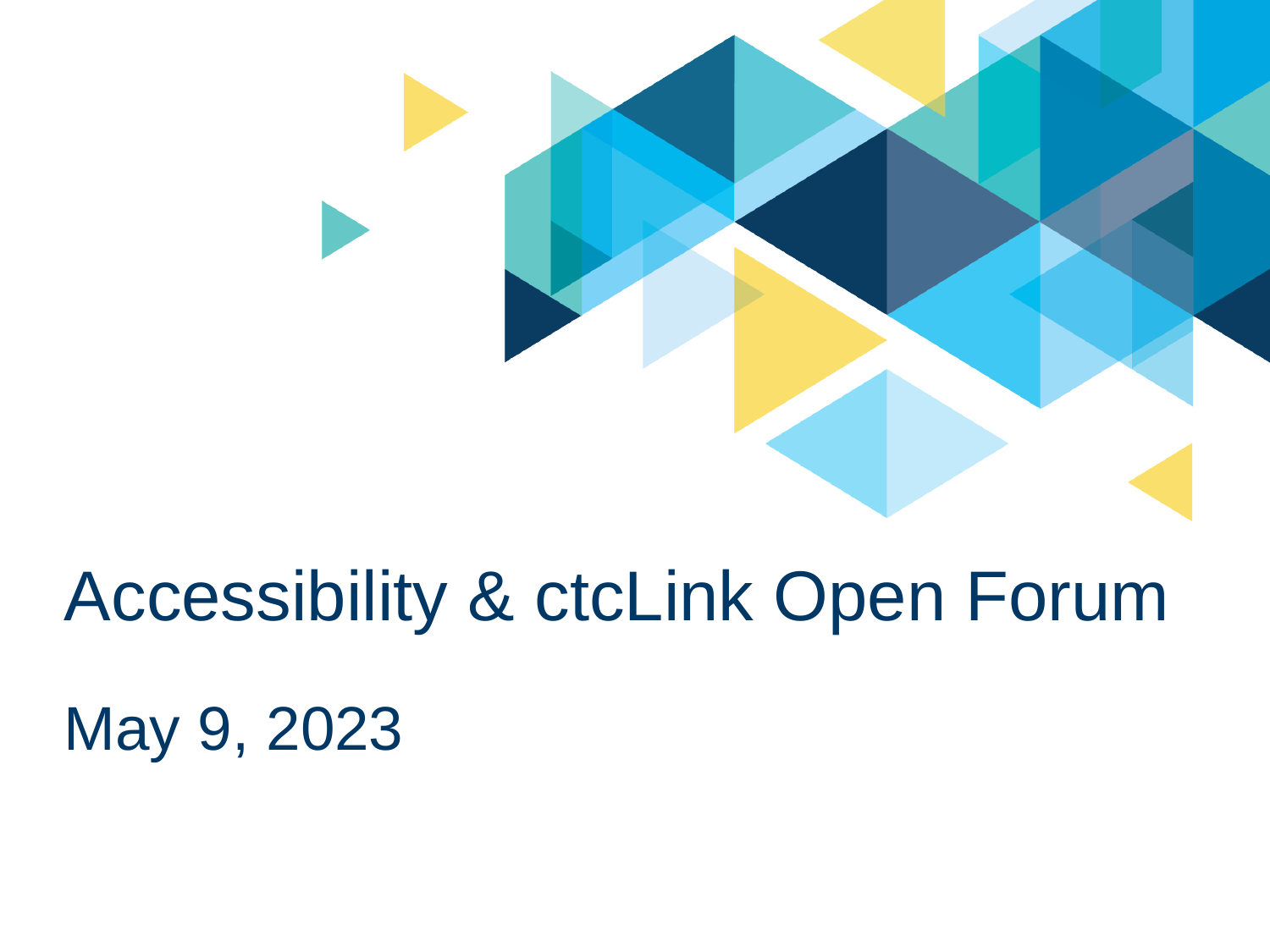

# Accessibility & ctcLink Open Forum
May 9, 2023